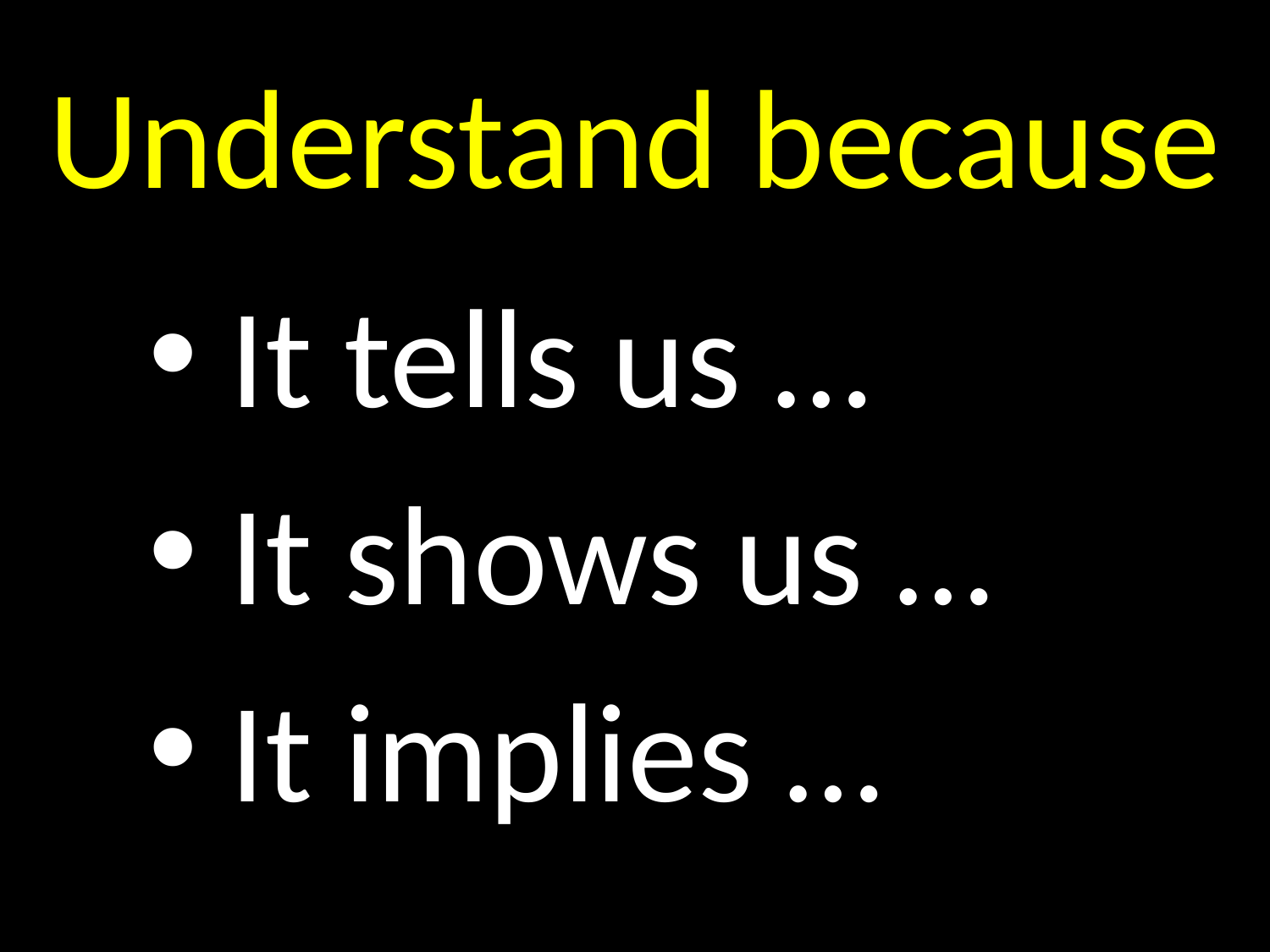

# Understand because
GOD
 It tells us …
 It shows us …
 It implies …
GOD